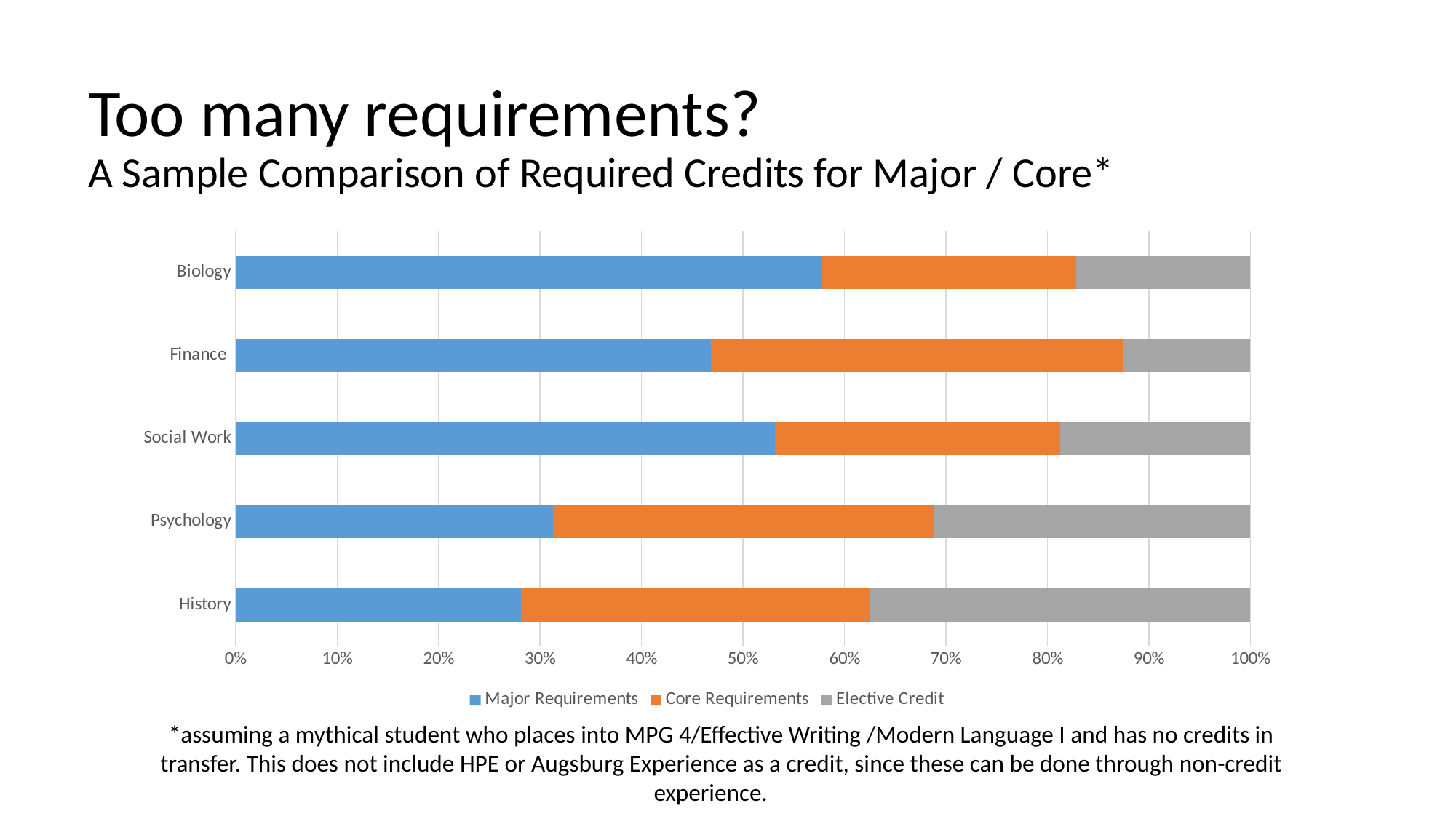

# Too many requirements? A Sample Comparison of Required Credits for Major / Core*

### Chart

| Category | Major Requirements | Core Requirements | Elective Credit |
|---|---|---|---|
| History | 36.0 | 44.0 | 48.0 |
| Psychology | 40.0 | 48.0 | 40.0 |
| Social Work | 68.0 | 36.0 | 24.0 |
| Finance  | 60.0 | 52.0 | 16.0 |
| Biology | 74.0 | 32.0 | 22.0 |
*assuming a mythical student who places into MPG 4/Effective Writing /Modern Language I and has no credits in transfer. This does not include HPE or Augsburg Experience as a credit, since these can be done through non-credit experience.